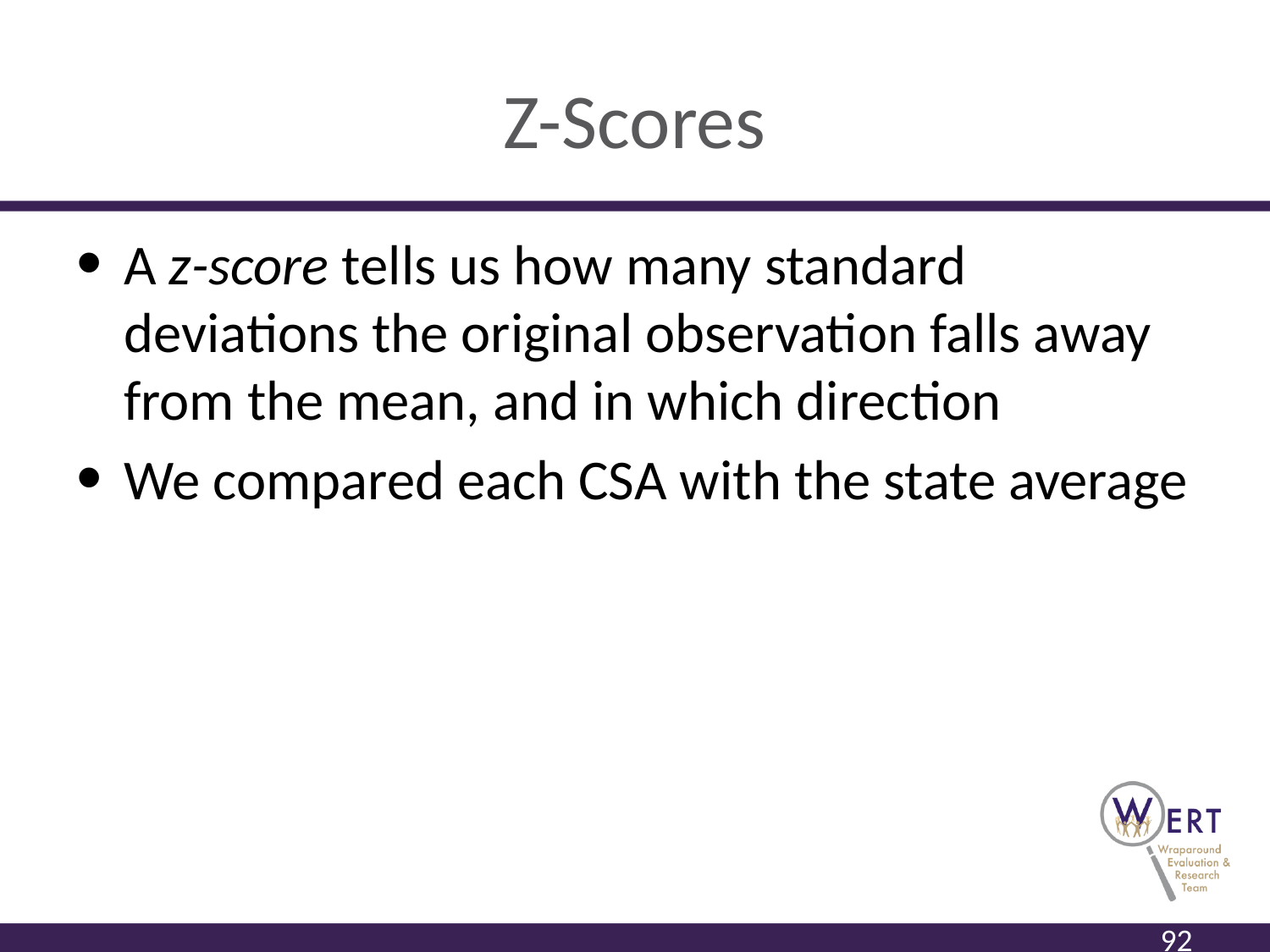

# Z-Scores
A z-score tells us how many standard deviations the original observation falls away from the mean, and in which direction
We compared each CSA with the state average